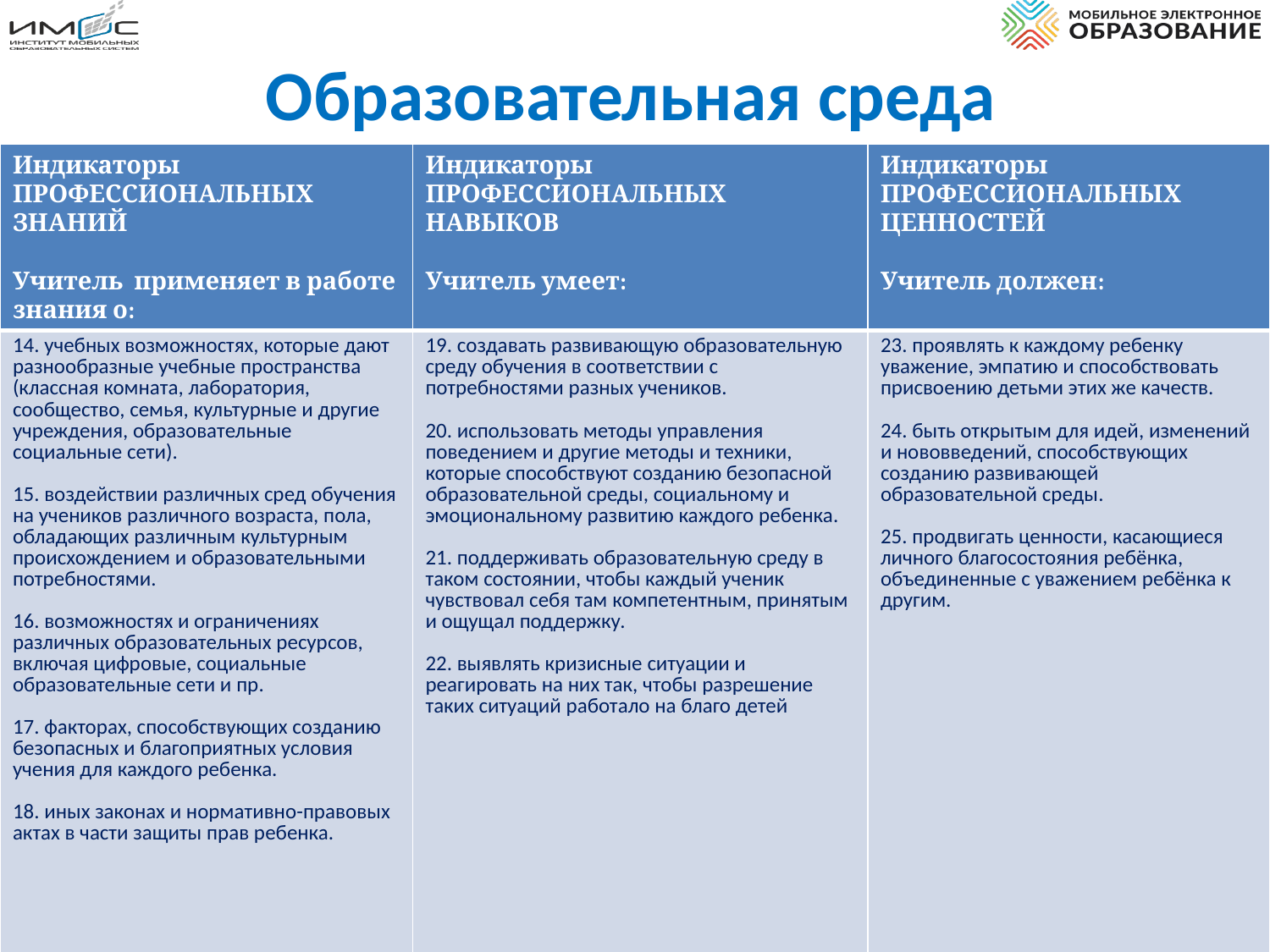

# Образовательная среда
| Индикаторы ПРОФЕССИОНАЛЬНЫХ ЗНАНИЙ Учитель применяет в работе знания о: | Индикаторы ПРОФЕССИОНАЛЬНЫХ НАВЫКОВ Учитель умеет: | Индикаторы ПРОФЕССИОНАЛЬНЫХ ЦЕННОСТЕЙ Учитель должен: |
| --- | --- | --- |
| 14. учебных возможностях, которые дают разнообразные учебные пространства (классная комната, лаборатория, сообщество, семья, культурные и другие учреждения, образовательные социальные сети). 15. воздействии различных сред обучения на учеников различного возраста, пола, обладающих различным культурным происхождением и образовательными потребностями. 16. возможностях и ограничениях различных образовательных ресурсов, включая цифровые, социальные образовательные сети и пр. 17. факторах, способствующих созданию безопасных и благоприятных условия учения для каждого ребенка. 18. иных законах и нормативно-правовых актах в части защиты прав ребенка. | 19. создавать развивающую образовательную среду обучения в соответствии с потребностями разных учеников. 20. использовать методы управления поведением и другие методы и техники, которые способствуют созданию безопасной образовательной среды, социальному и эмоциональному развитию каждого ребенка. 21. поддерживать образовательную среду в таком состоянии, чтобы каждый ученик чувствовал себя там компетентным, принятым и ощущал поддержку. 22. выявлять кризисные ситуации и реагировать на них так, чтобы разрешение таких ситуаций работало на благо детей | 23. проявлять к каждому ребенку уважение, эмпатию и способствовать присвоению детьми этих же качеств. 24. быть открытым для идей, изменений и нововведений, способствующих созданию развивающей образовательной среды. 25. продвигать ценности, касающиеся личного благосостояния ребёнка, объединенные с уважением ребёнка к другим. |